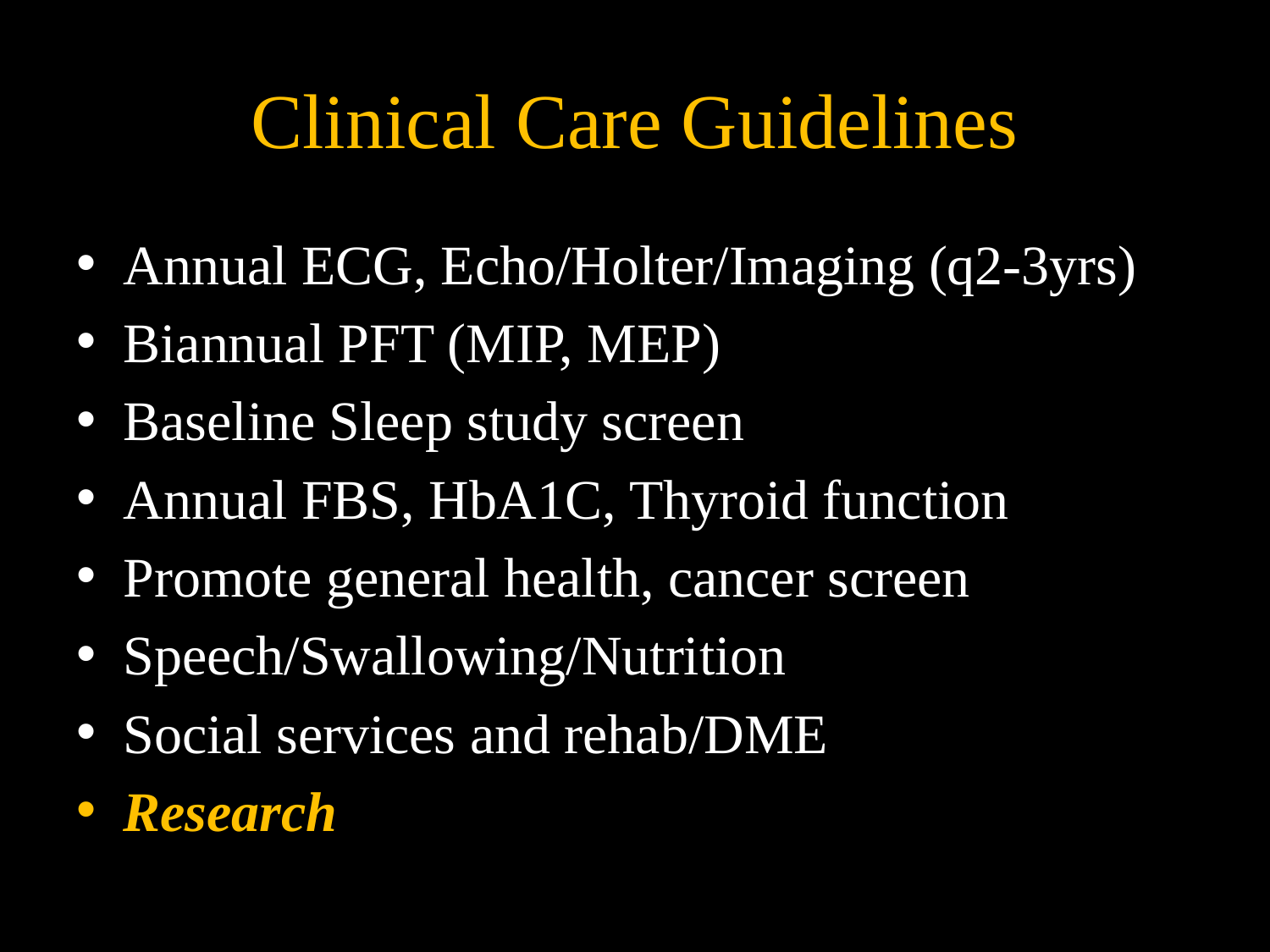

# Clinical Care Guidelines
Annual ECG, Echo/Holter/Imaging (q2-3yrs)
Biannual PFT (MIP, MEP)
Baseline Sleep study screen
Annual FBS, HbA1C, Thyroid function
Promote general health, cancer screen
Speech/Swallowing/Nutrition
Social services and rehab/DME
Research